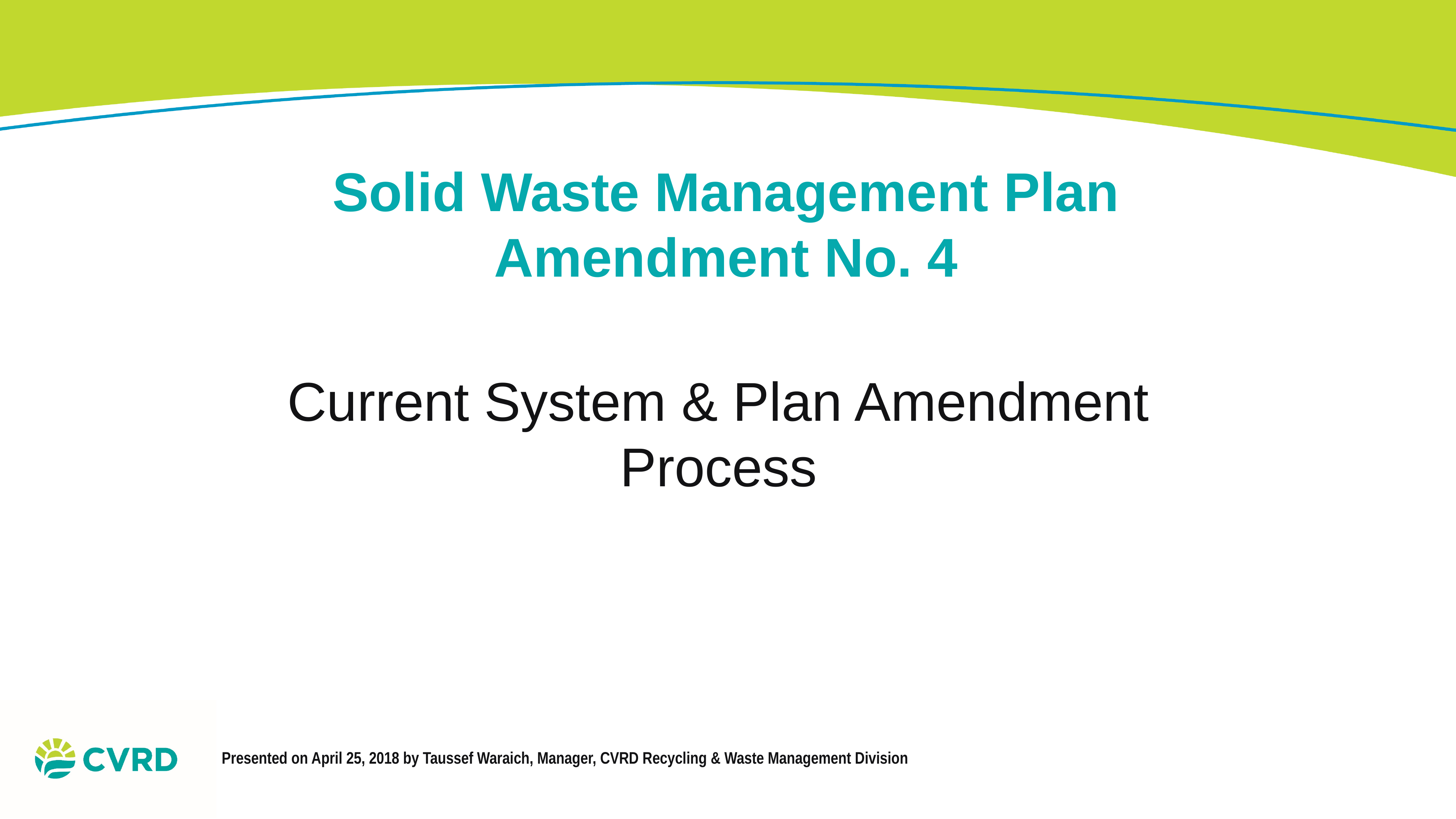

Solid Waste Management Plan Amendment No. 4
Current System & Plan Amendment Process
Presented on April 25, 2018 by Taussef Waraich, Manager, CVRD Recycling & Waste Management Division